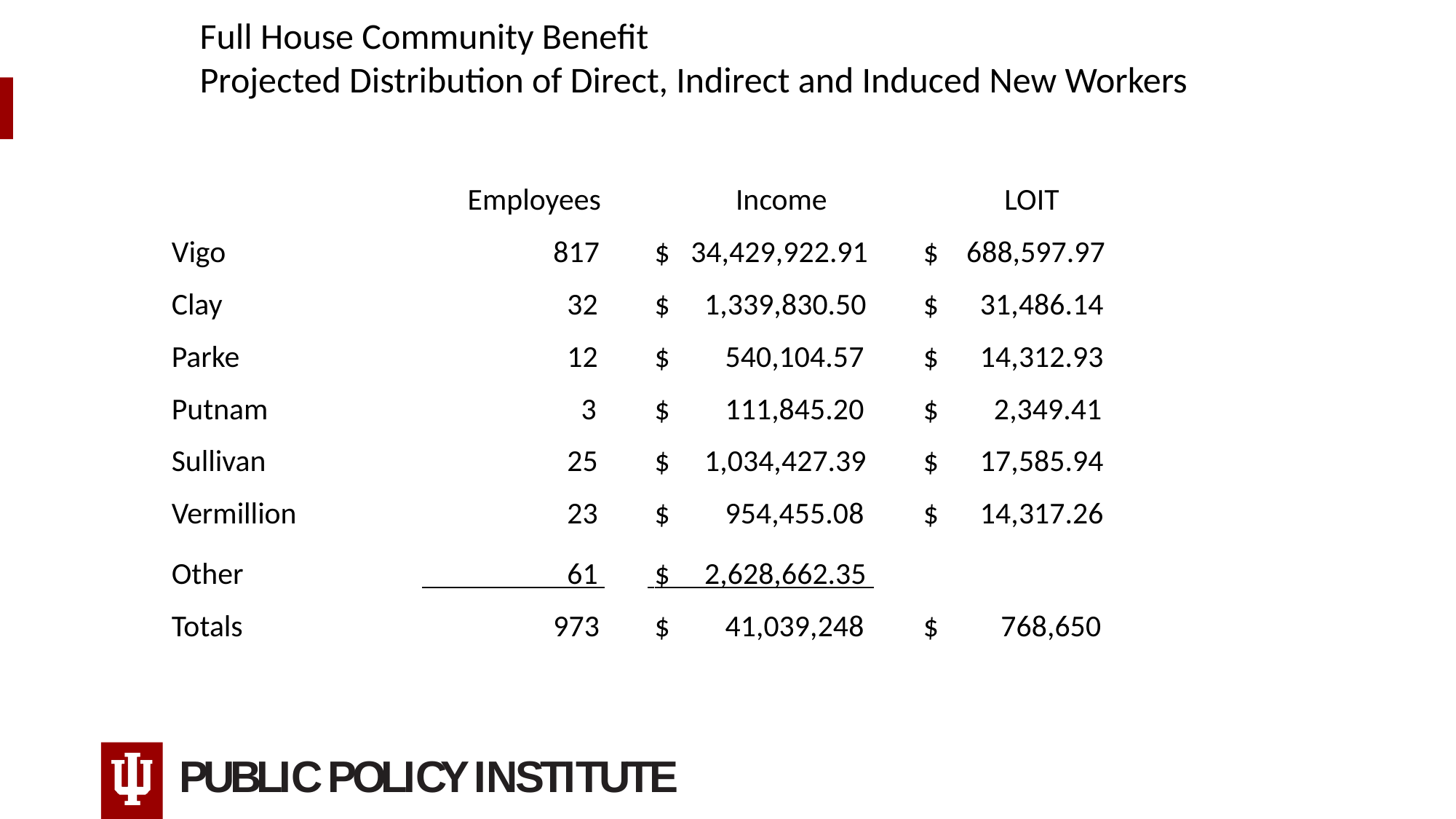

#
Full House Community Benefit
Projected Distribution of Direct, Indirect and Induced New Workers
|  | Employees | Income | LOIT |
| --- | --- | --- | --- |
| Vigo | 817 | $ 34,429,922.91 | $ 688,597.97 |
| Clay | 32 | $ 1,339,830.50 | $ 31,486.14 |
| Parke | 12 | $ 540,104.57 | $ 14,312.93 |
| Putnam | 3 | $ 111,845.20 | $ 2,349.41 |
| Sullivan | 25 | $ 1,034,427.39 | $ 17,585.94 |
| Vermillion | 23 | $ 954,455.08 | $ 14,317.26 |
| Other | 61 | $ 2,628,662.35 |  |
| Totals | 973 | $ 41,039,248 | $ 768,650 |